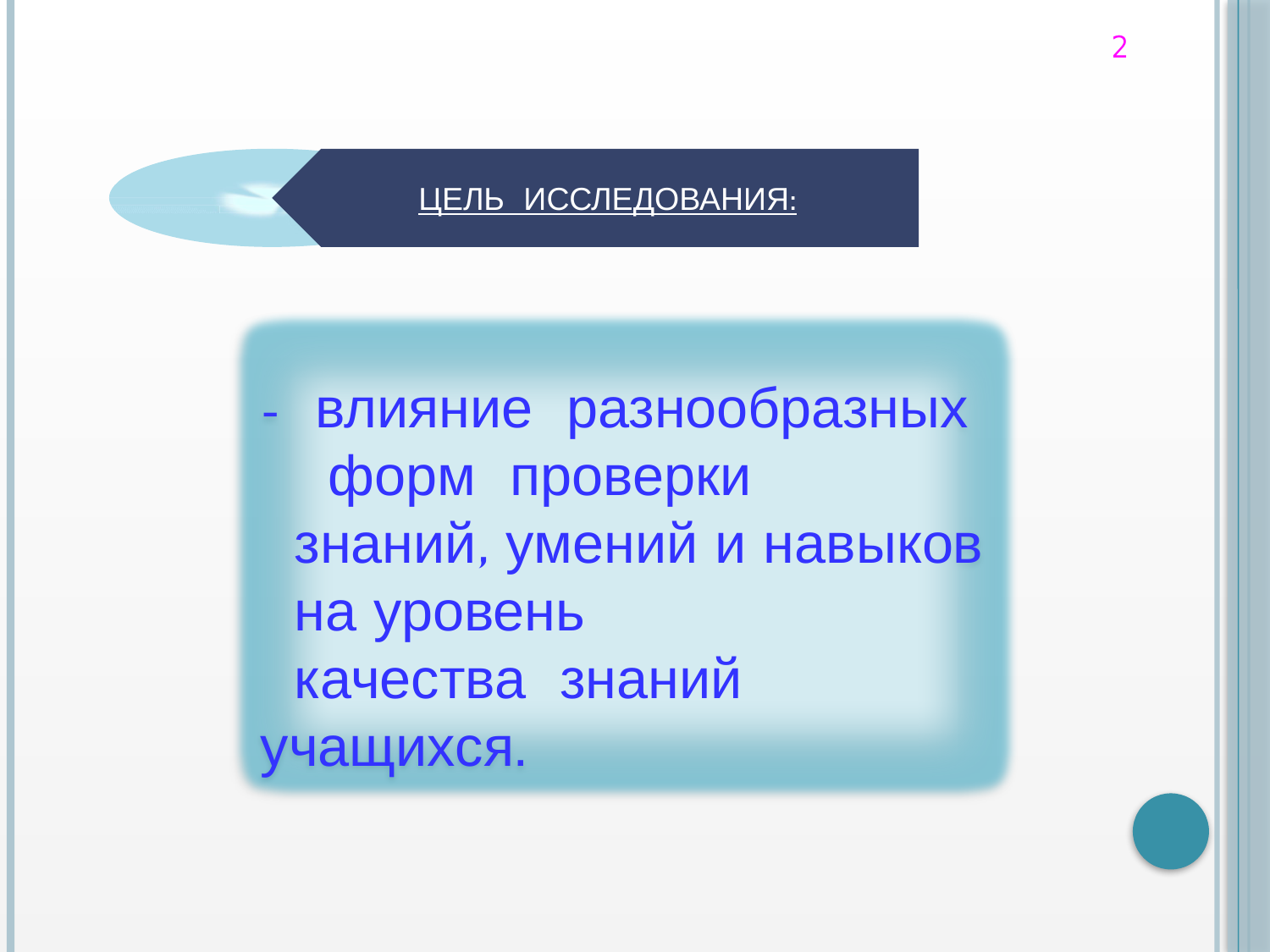

2
ЦЕЛЬ  ИССЛЕДОВАНИЯ:

-  влияние  разнообразных      форм  проверки
  знаний, умений и навыков   на уровень
  качества  знаний  учащихся.